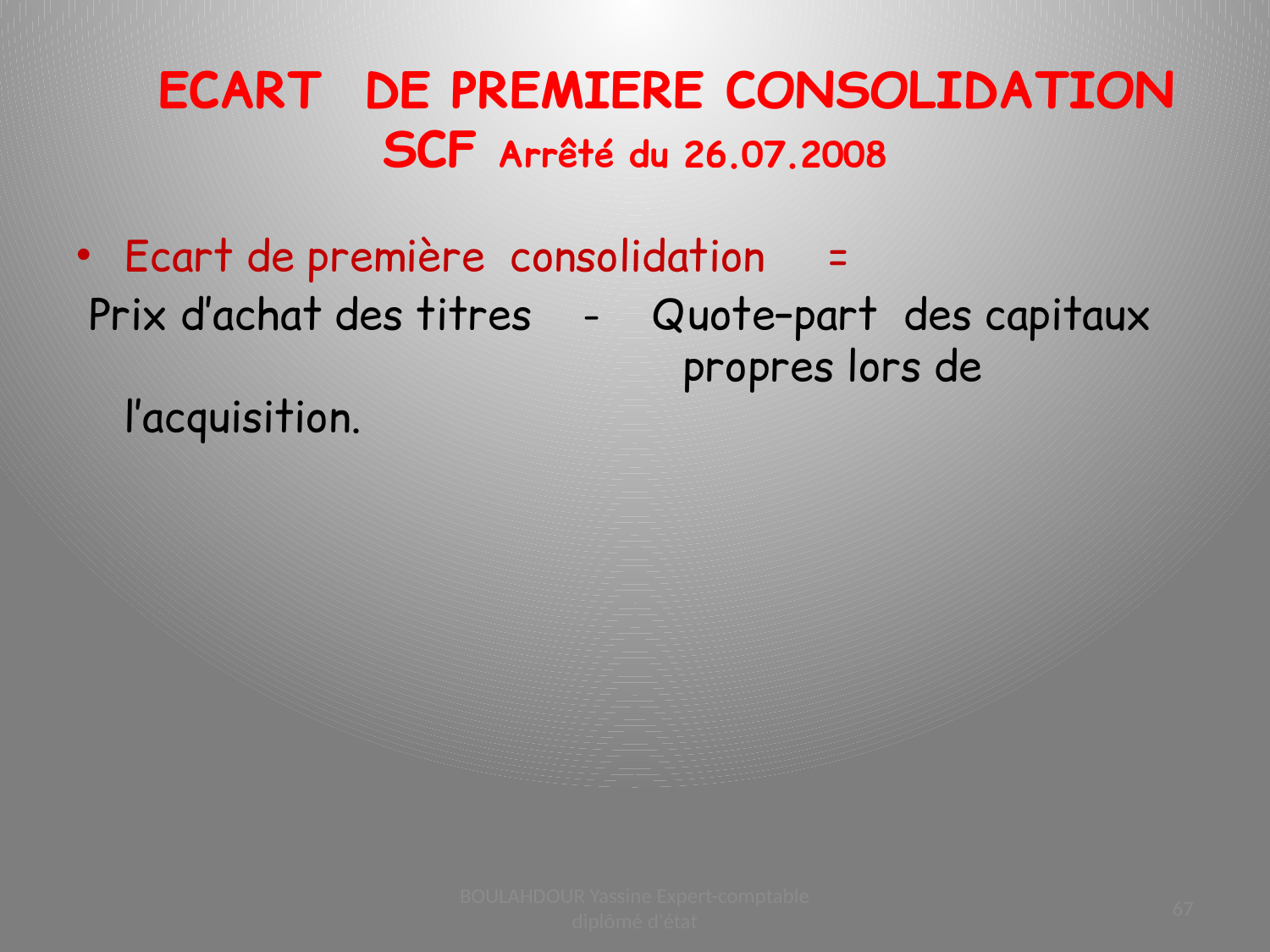

# ECART  DE PREMIERE CONSOLIDATION SCF Arrêté du 26.07.2008
Ecart de première  consolidation     =
 Prix d’achat des titres    -    Quote–part  des capitaux 				    propres lors de l’acquisition.

BOULAHDOUR Yassine Expert-comptable diplômé d'état
67